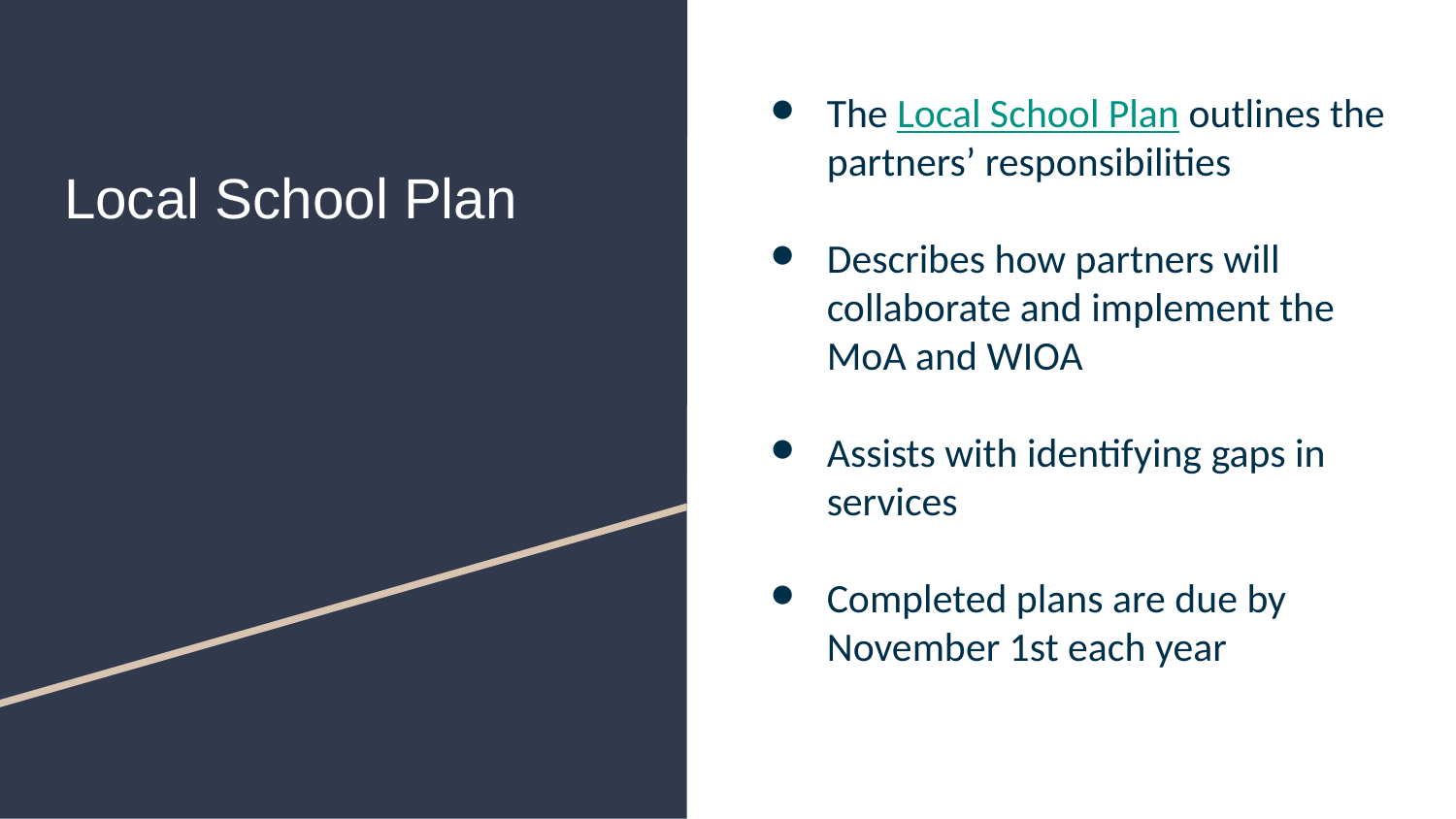

The Local School Plan outlines the partners’ responsibilities

Describes how partners will collaborate and implement the MoA and WIOA

Assists with identifying gaps in services

Completed plans are due by November 1st each year

# Local School Plan